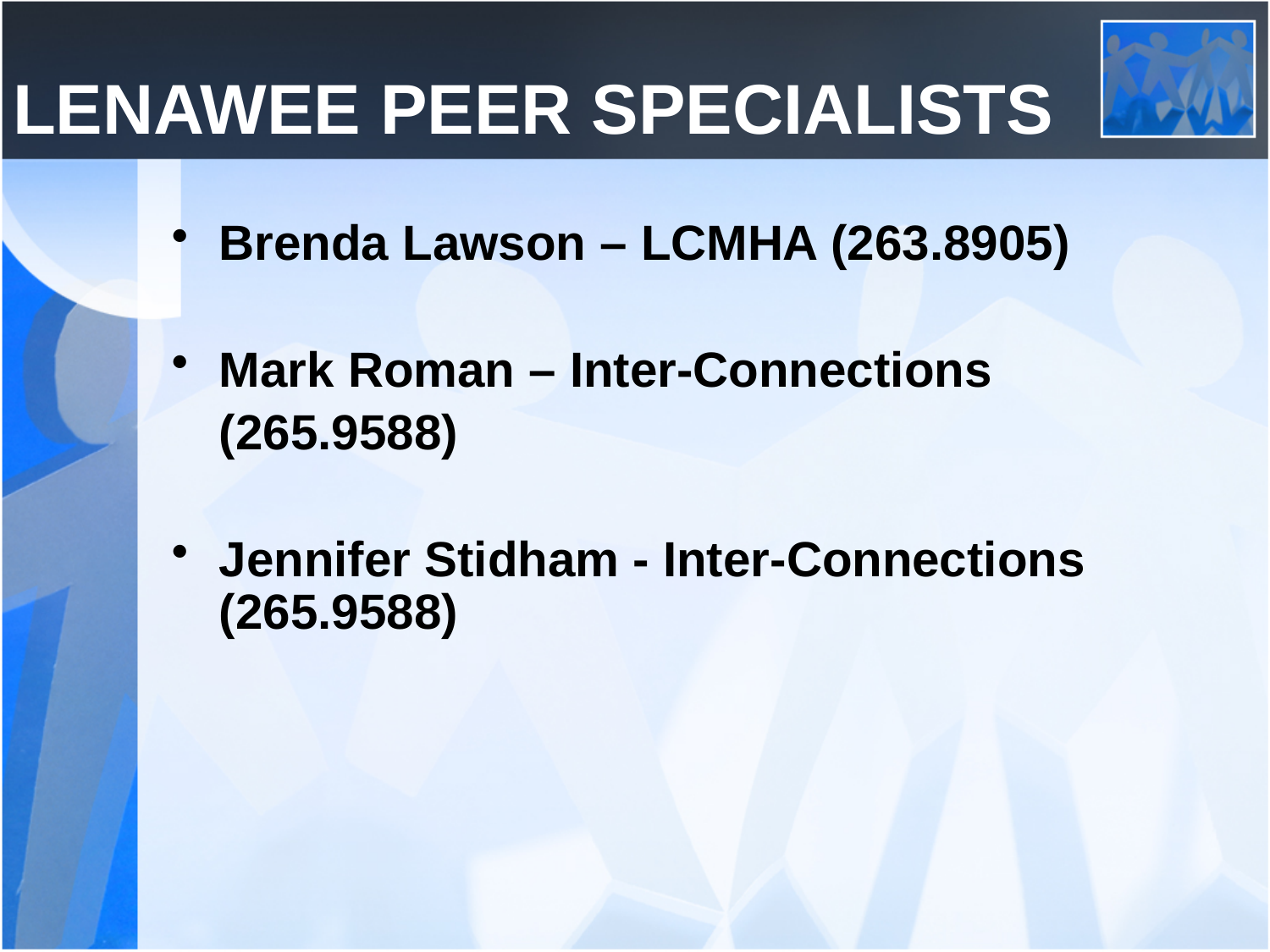

LENAWEE PEER SPECIALISTS
Brenda Lawson – LCMHA (263.8905)

Mark Roman – Inter-Connections
	(265.9588)

Jennifer Stidham - Inter-Connections (265.9588)